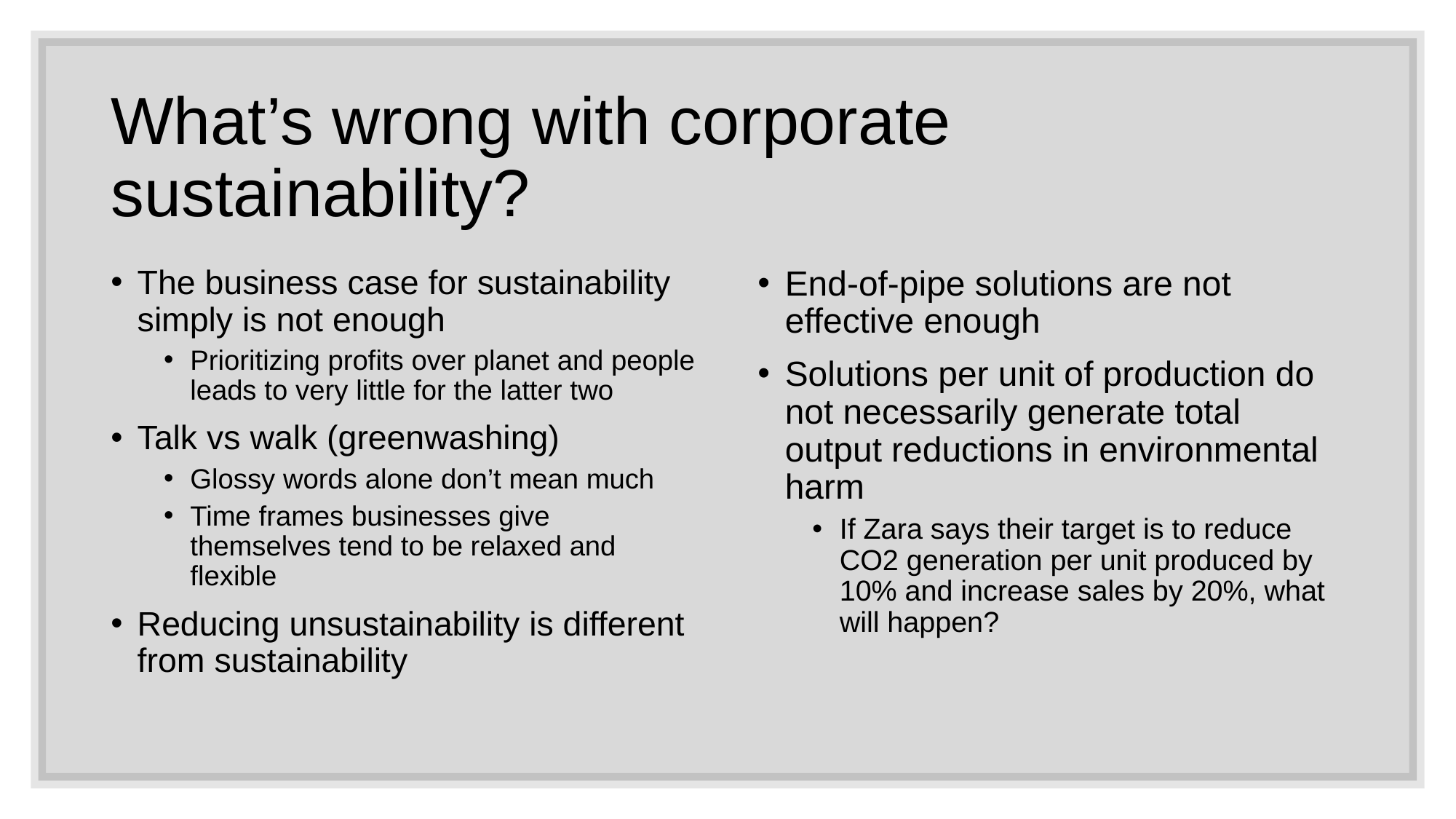

# What’s wrong with corporate sustainability?
The business case for sustainability simply is not enough
Prioritizing profits over planet and people leads to very little for the latter two
Talk vs walk (greenwashing)
Glossy words alone don’t mean much
Time frames businesses give themselves tend to be relaxed and flexible
Reducing unsustainability is different from sustainability

End-of-pipe solutions are not effective enough
Solutions per unit of production do not necessarily generate total output reductions in environmental harm
If Zara says their target is to reduce CO2 generation per unit produced by 10% and increase sales by 20%, what will happen?